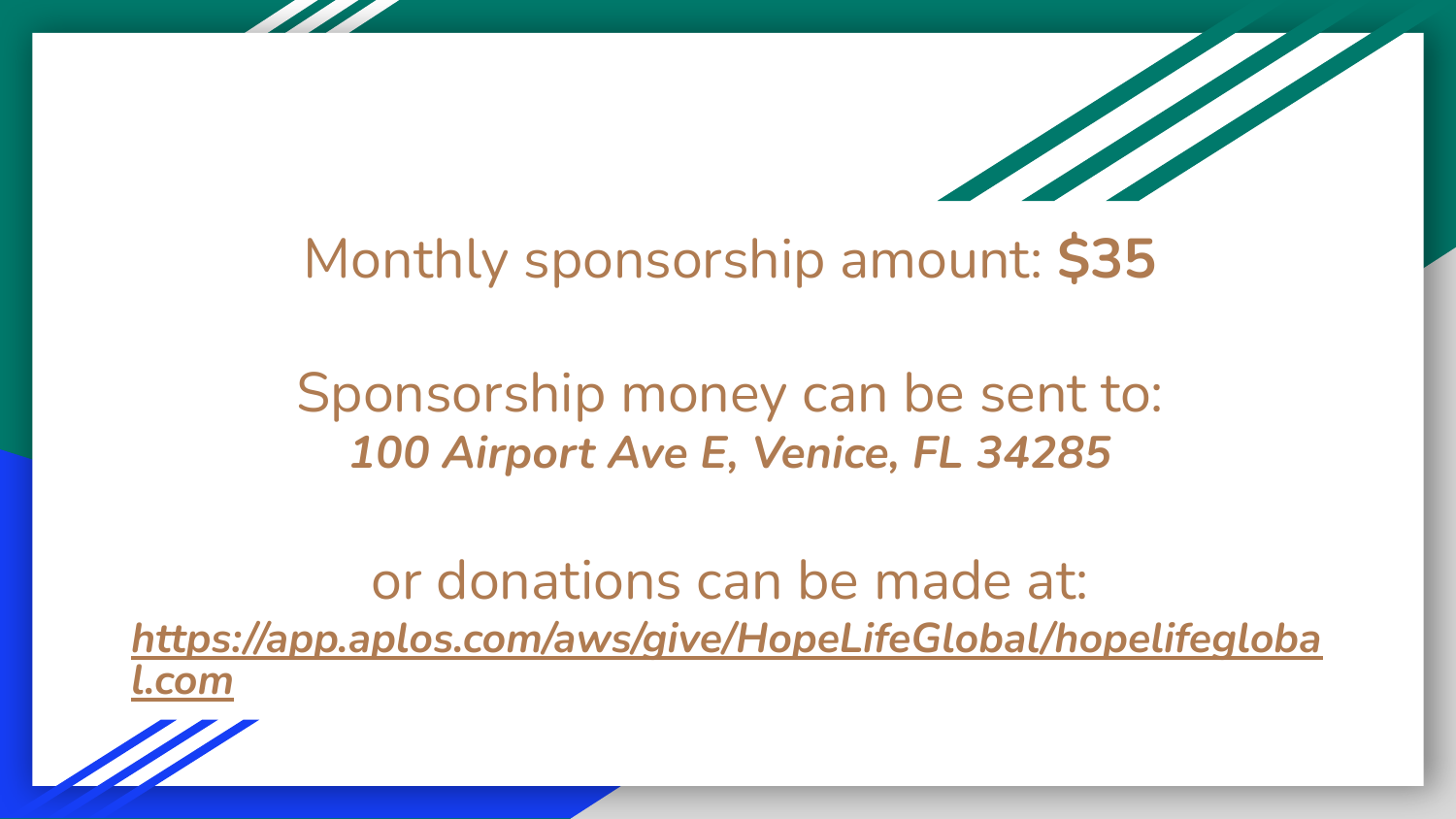

# Monthly sponsorship amount: $35

Sponsorship money can be sent to:
100 Airport Ave E, Venice, FL 34285

or donations can be made at:
https://app.aplos.com/aws/give/HopeLifeGlobal/hopelifeglobal.com